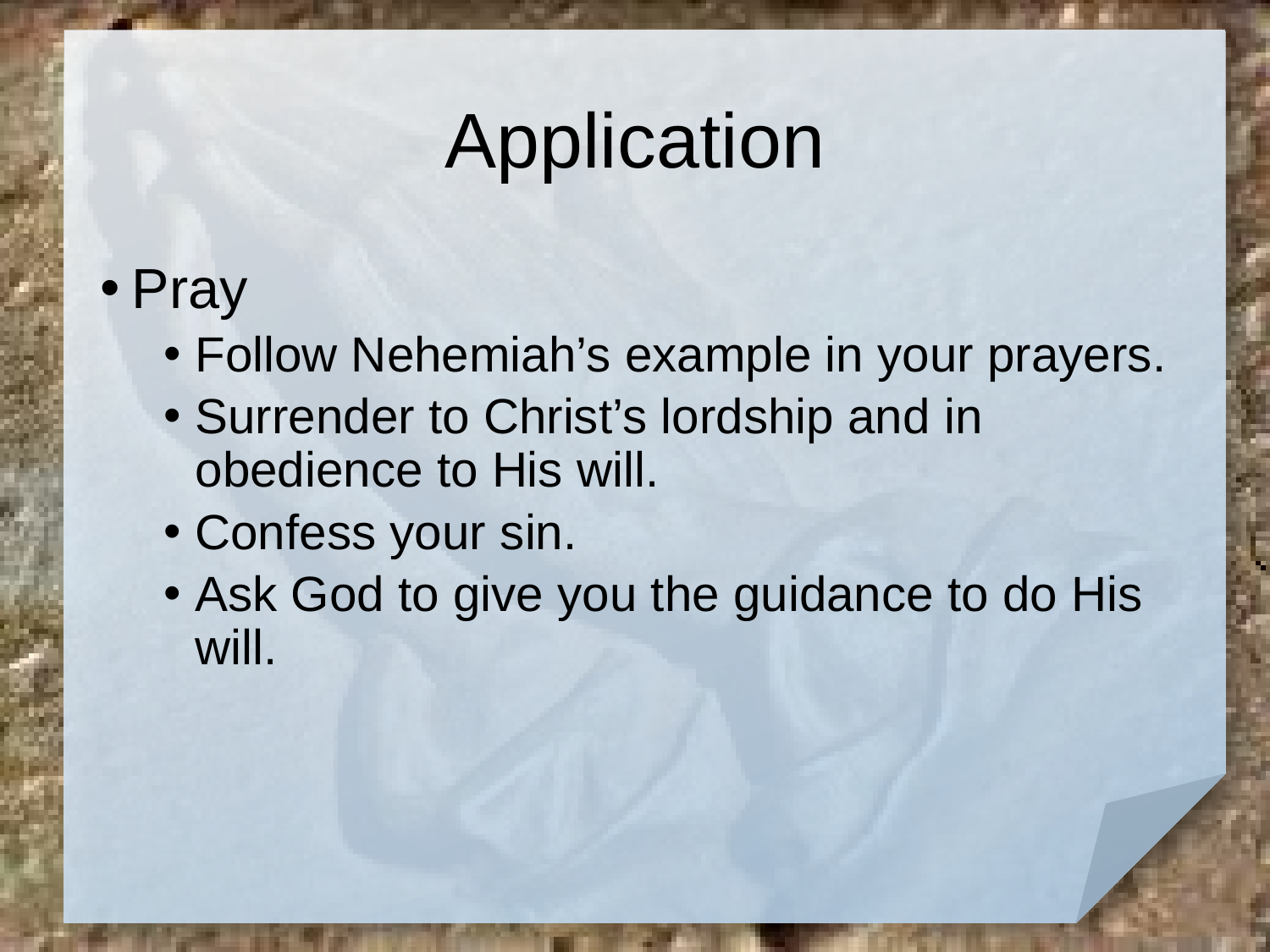

# Application
Pray
Follow Nehemiah’s example in your prayers.
Surrender to Christ’s lordship and in obedience to His will.
Confess your sin.
Ask God to give you the guidance to do His will.